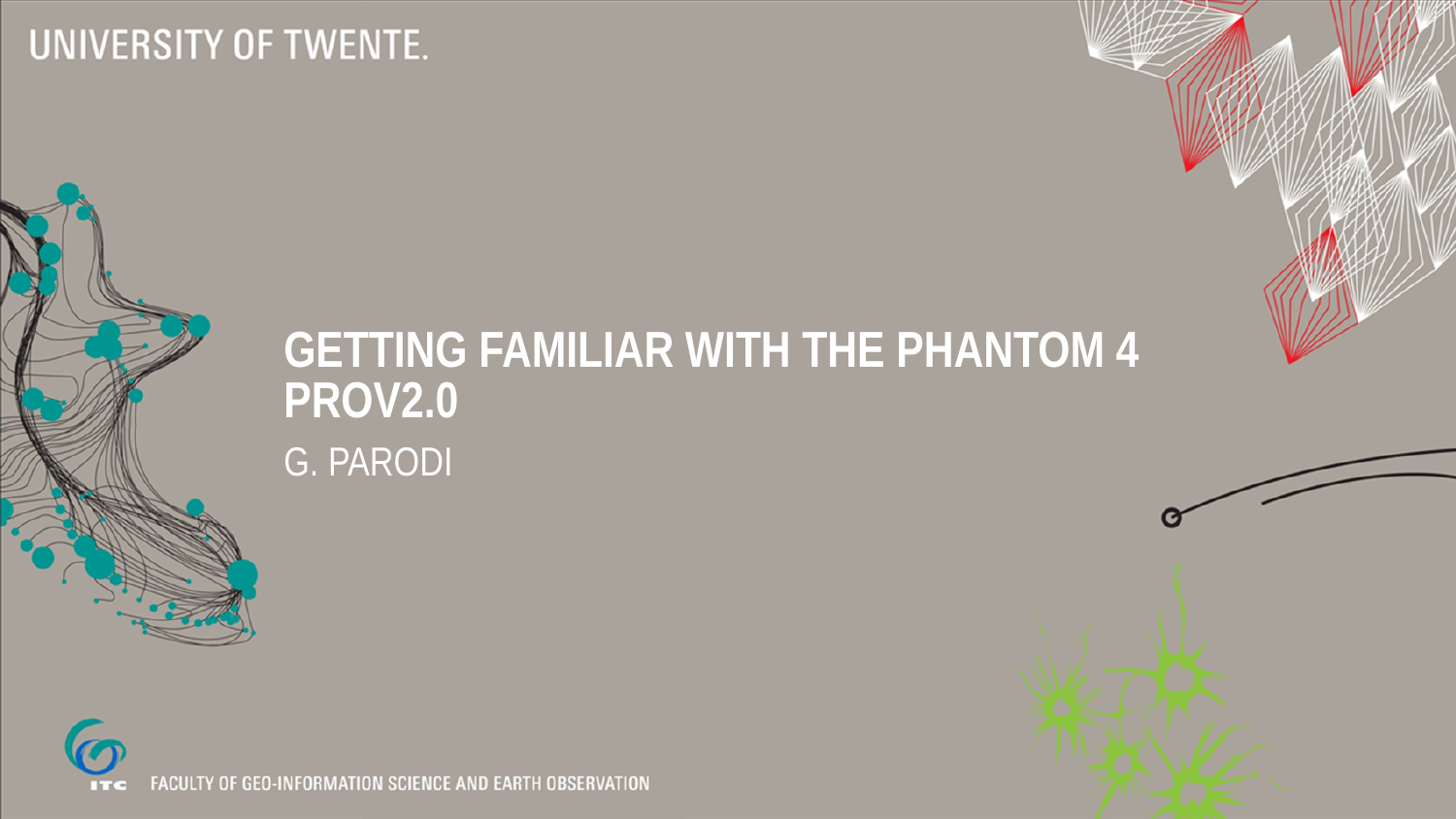

# Getting familiar with the Phantom 4 ProV2.0
G. Parodi